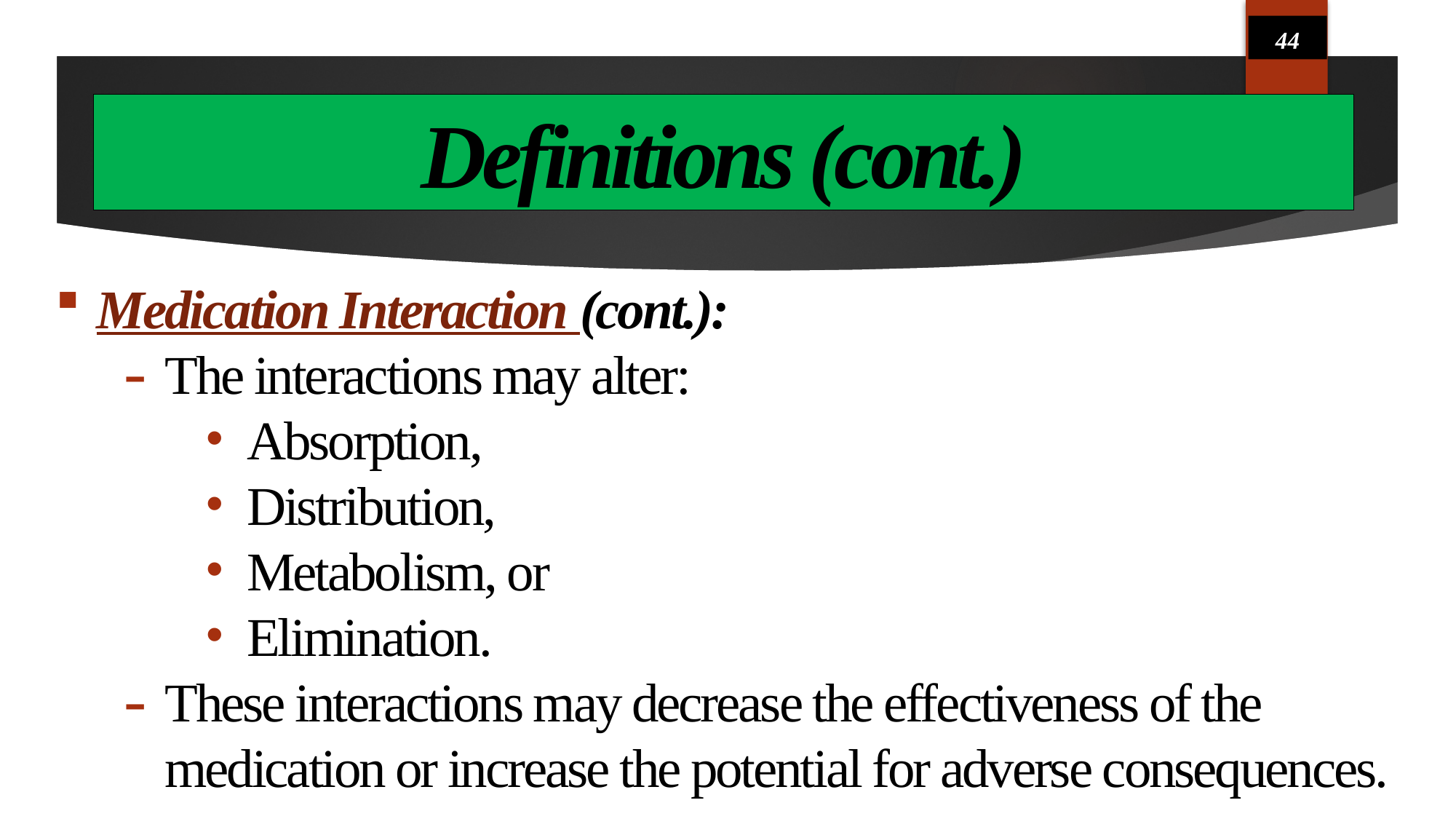

44
# Definitions (cont.)
Medication Interaction (cont.):
The interactions may alter:
Absorption,
Distribution,
Metabolism, or
Elimination.
These interactions may decrease the effectiveness of the medication or increase the potential for adverse consequences.